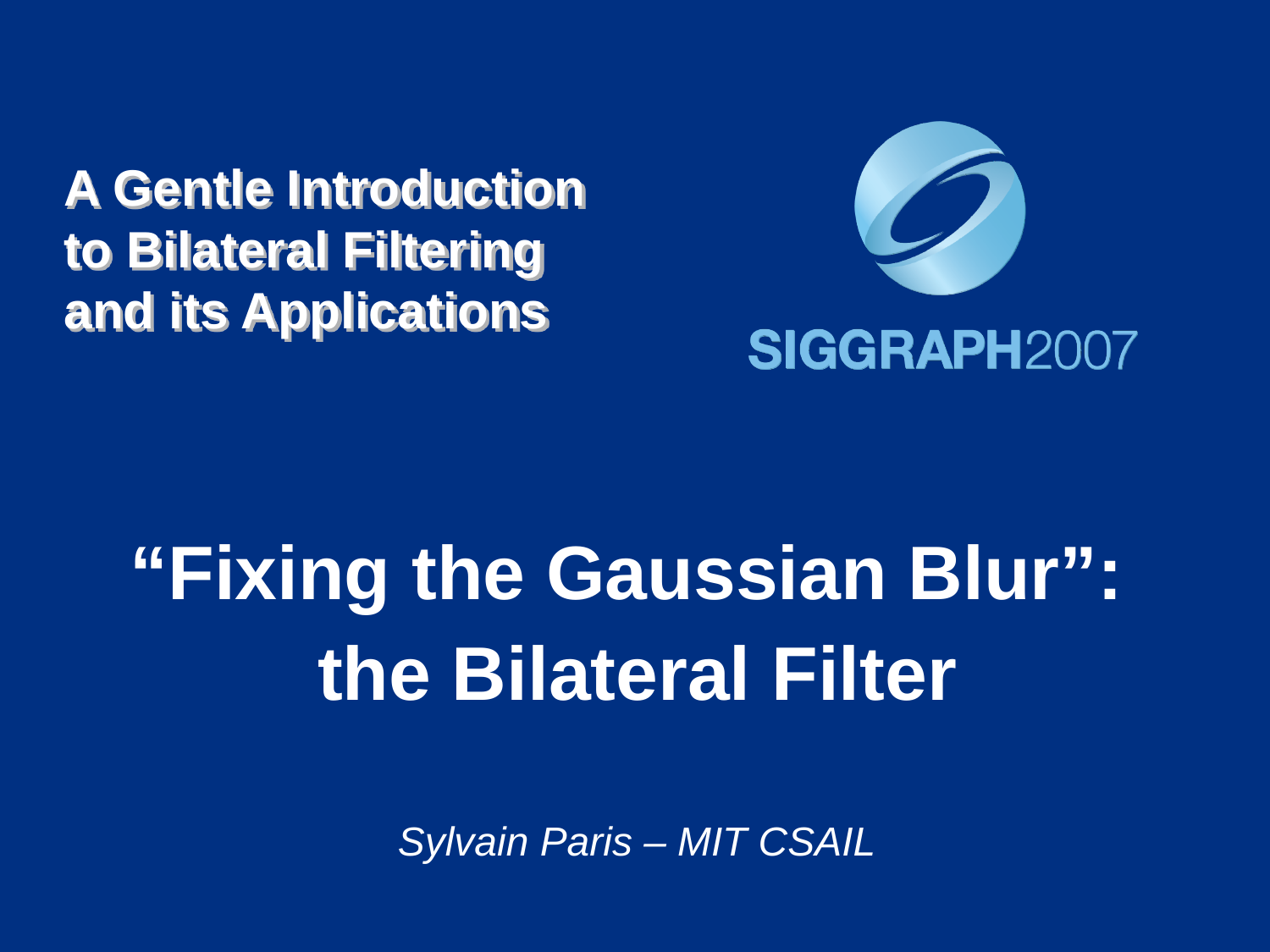

# A Gentle Introduction to Bilateral Filtering and its Applications
“Fixing the Gaussian Blur”:
the Bilateral Filter

Sylvain Paris – MIT CSAIL